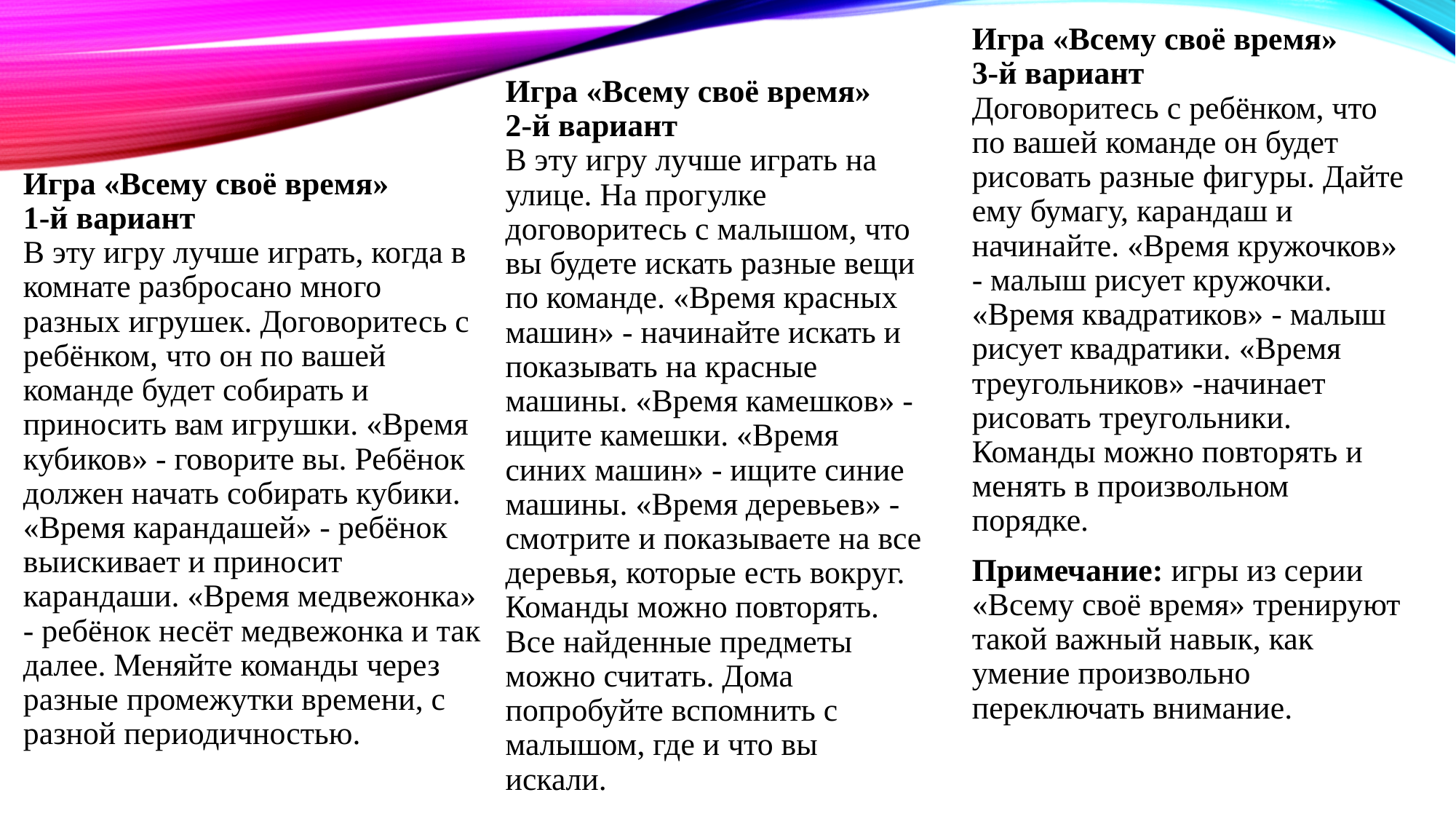

Игра «Всему своё время»
3-й вариант
Договоритесь с ребёнком, что по вашей команде он будет рисовать разные фигуры. Дайте ему бумагу, карандаш и начинайте. «Время кружочков» - малыш рисует кружочки. «Время квадратиков» - малыш рисует квадратики. «Время треугольников» -начинает рисовать треугольники. Команды можно повторять и менять в произвольном порядке.
Примечание: игры из серии «Всему своё время» тренируют такой важный навык, как умение произвольно переключать внимание.
Игра «Всему своё время»
2-й вариант
В эту игру лучше играть на улице. На прогулке договоритесь с малышом, что вы будете искать разные вещи по команде. «Время красных машин» - начинайте искать и показывать на красные машины. «Время камешков» - ищите камешки. «Время синих машин» - ищите синие машины. «Время деревьев» - смотрите и показываете на все деревья, которые есть вокруг. Команды можно повторять. Все найденные предметы можно считать. Дома попробуйте вспомнить с малышом, где и что вы искали.
Игра «Всему своё время»
1-й вариант
В эту игру лучше играть, когда в комнате разбросано много разных игрушек. Договоритесь с ребёнком, что он по вашей команде будет собирать и приносить вам игрушки. «Время кубиков» - говорите вы. Ребёнок должен начать собирать кубики. «Время карандашей» - ребёнок выискивает и приносит карандаши. «Время медвежонка» - ребёнок несёт медвежонка и так далее. Меняйте команды через разные промежутки времени, с разной периодичностью.